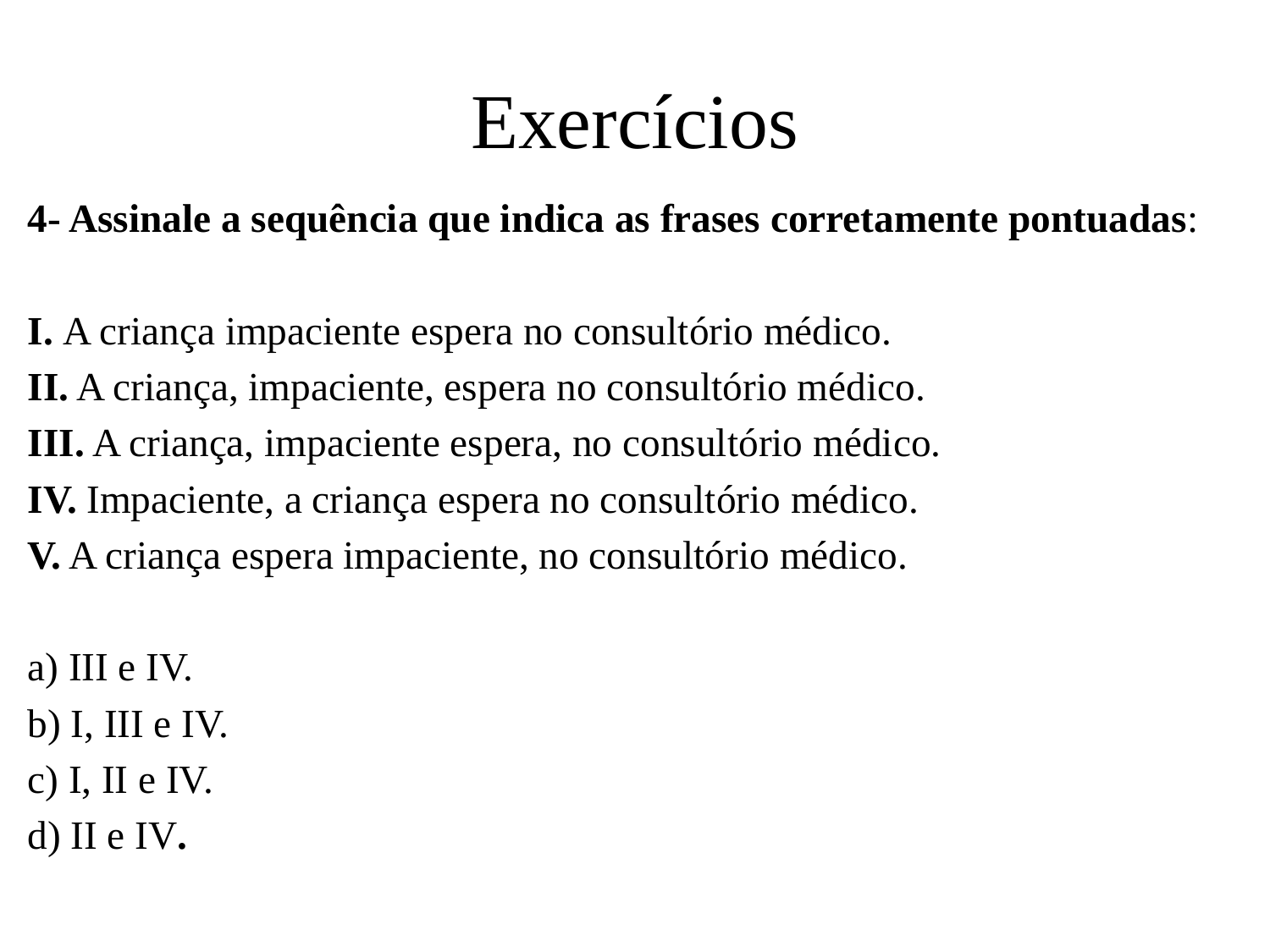

# Exercícios
4- Assinale a sequência que indica as frases corretamente pontuadas:

I. A criança impaciente espera no consultório médico.
II. A criança, impaciente, espera no consultório médico.
III. A criança, impaciente espera, no consultório médico.
IV. Impaciente, a criança espera no consultório médico.
V. A criança espera impaciente, no consultório médico.

a) III e IV.
b) I, III e IV.
c) I, II e IV.
d) II e IV.